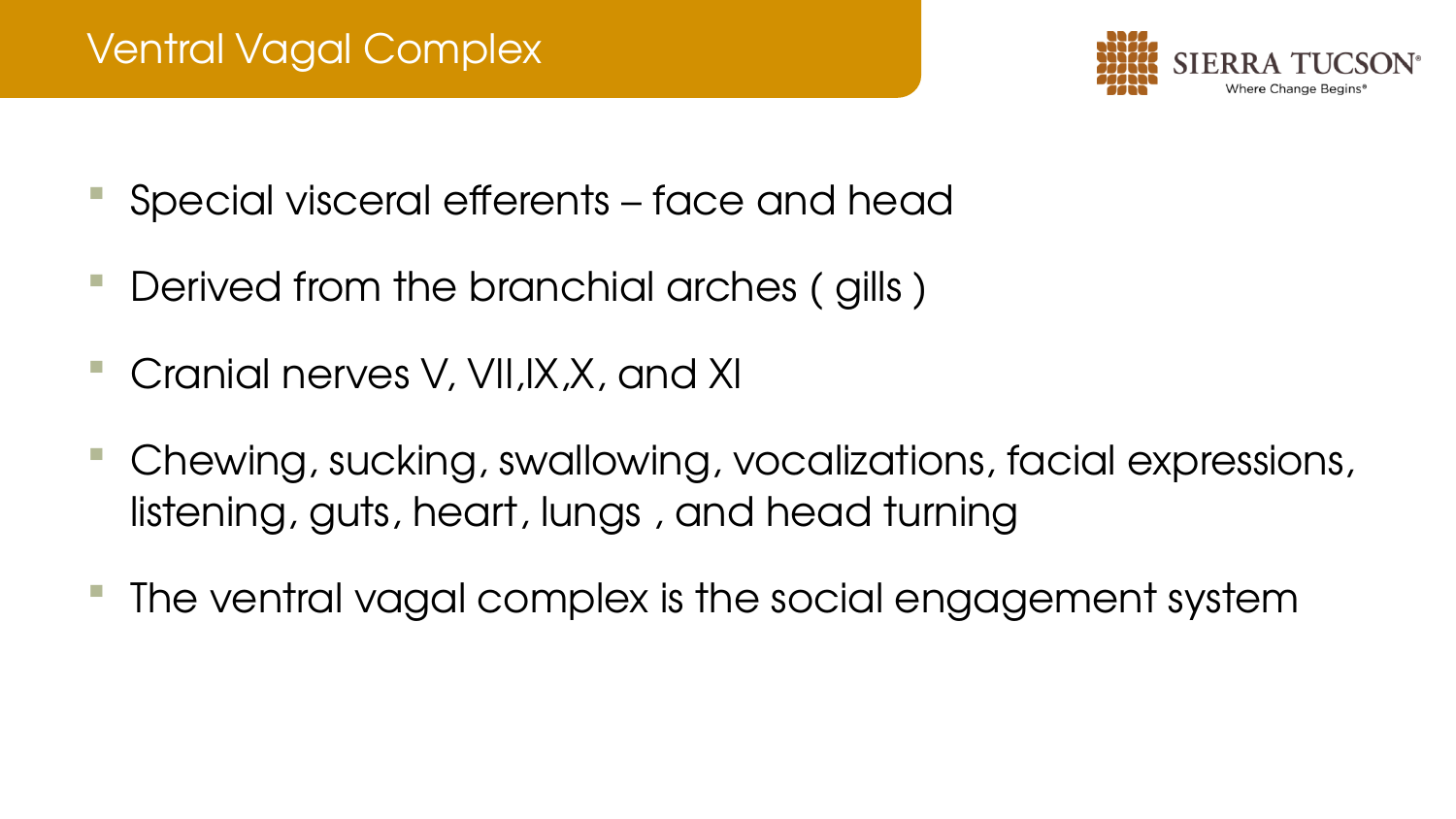

Ventral Vagal Complex
Special visceral efferents – face and head
Derived from the branchial arches ( gills )
Cranial nerves V, VII,IX,X, and XI
Chewing, sucking, swallowing, vocalizations, facial expressions, listening, guts, heart, lungs , and head turning
The ventral vagal complex is the social engagement system